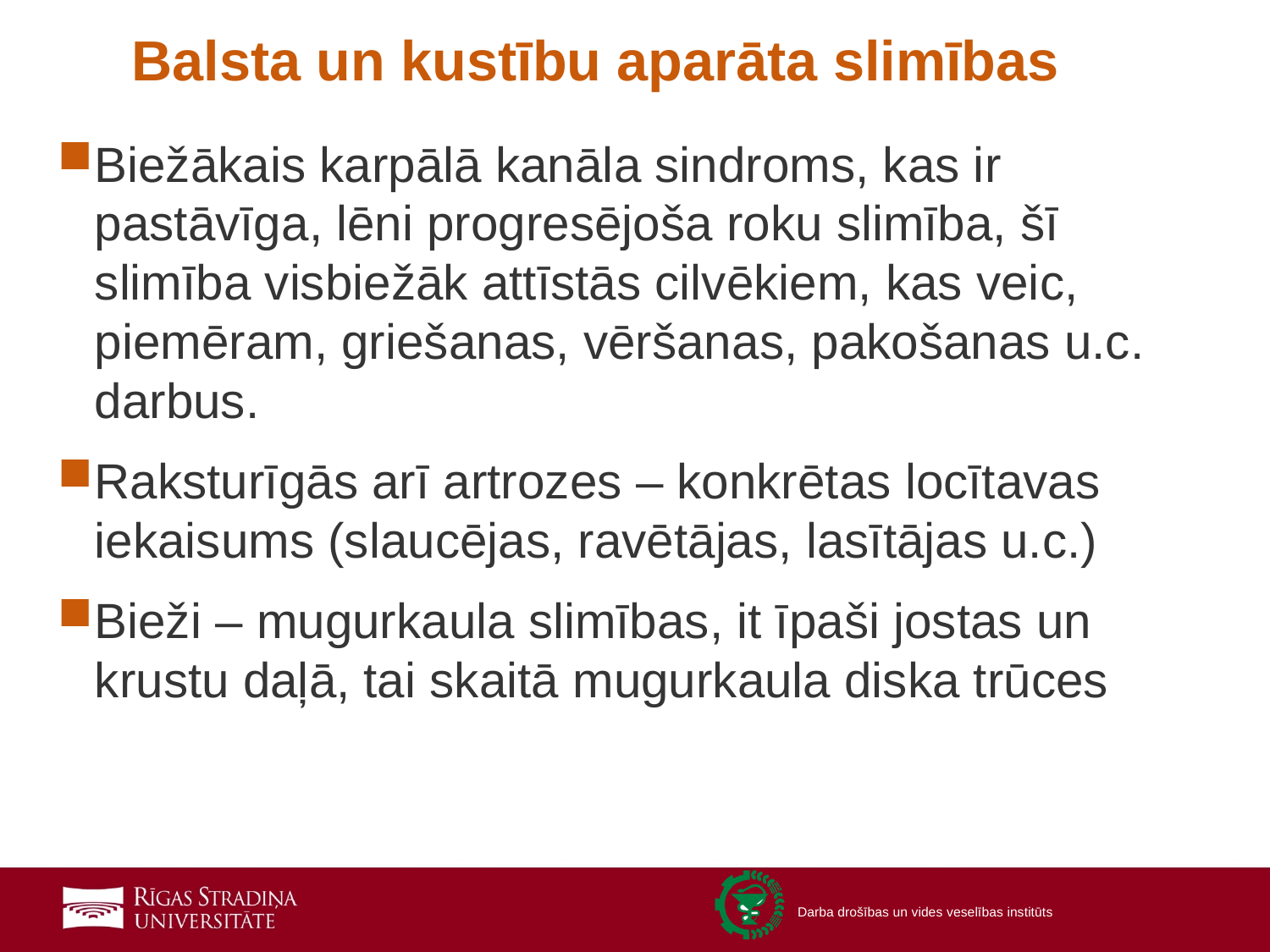

# Balsta un kustību aparāta slimības
Biežākais karpālā kanāla sindroms, kas ir pastāvīga, lēni progresējoša roku slimība, šī slimība visbiežāk attīstās cilvēkiem, kas veic, piemēram, griešanas, vēršanas, pakošanas u.c. darbus.
Raksturīgās arī artrozes – konkrētas locītavas iekaisums (slaucējas, ravētājas, lasītājas u.c.)
Bieži – mugurkaula slimības, it īpaši jostas un krustu daļā, tai skaitā mugurkaula diska trūces